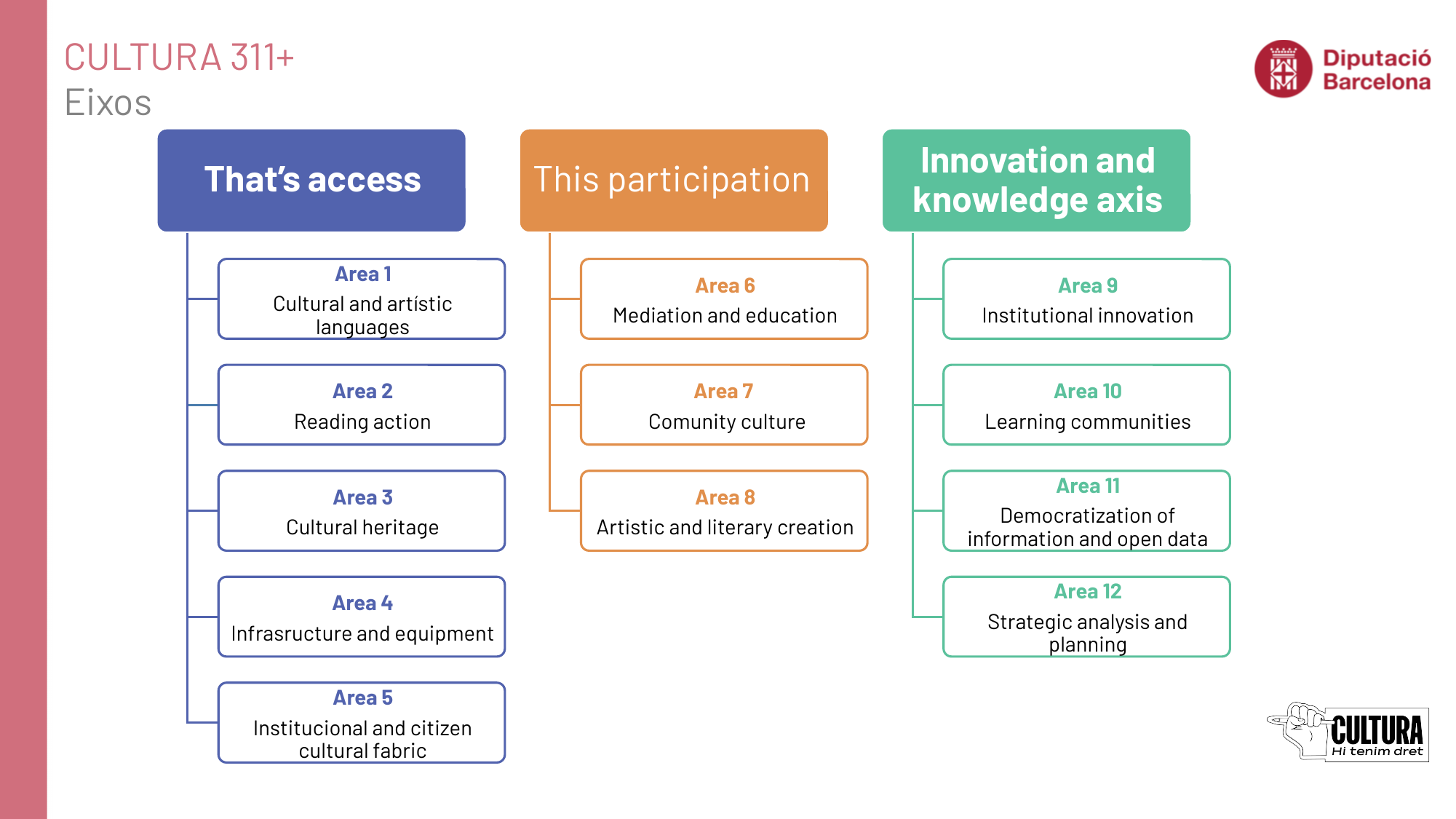

CULTURA 311+
Eixos

That’s access
Area 1
Cultural and artístic languages
Area 2
Reading action
Area 3
Cultural heritage
Area 4
Infrasructure and equipment
Area 5
Institucional and citizen cultural fabric
This participation
Area 6
Mediation and education
Area 7
 Comunity culture
Area 8
Artistic and literary creation
Innovation and knowledge axis
Area 9
Institutional innovation
Area 10
Learning communities
Area 11
Democratization of information and open data
Area 12
Strategic analysis and planning